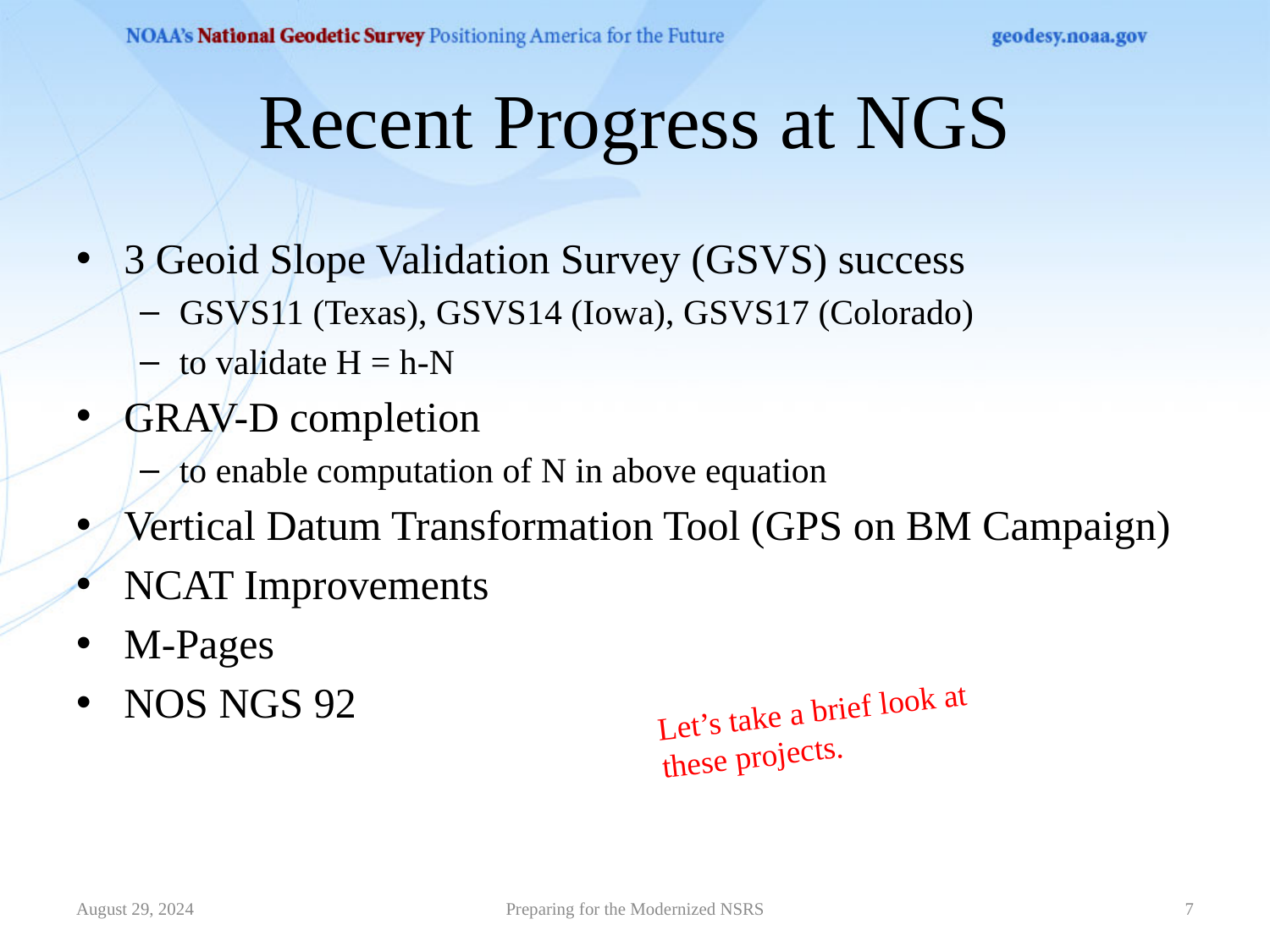

# Recent Progress at NGS
3 Geoid Slope Validation Survey (GSVS) success
GSVS11 (Texas), GSVS14 (Iowa), GSVS17 (Colorado)
to validate H = h-N
GRAV-D completion
to enable computation of N in above equation
Vertical Datum Transformation Tool (GPS on BM Campaign)
NCAT Improvements
M-Pages
NOS NGS 92
Let’s take a brief look at these projects.
Preparing for the Modernized NSRS
August 29, 2024
7